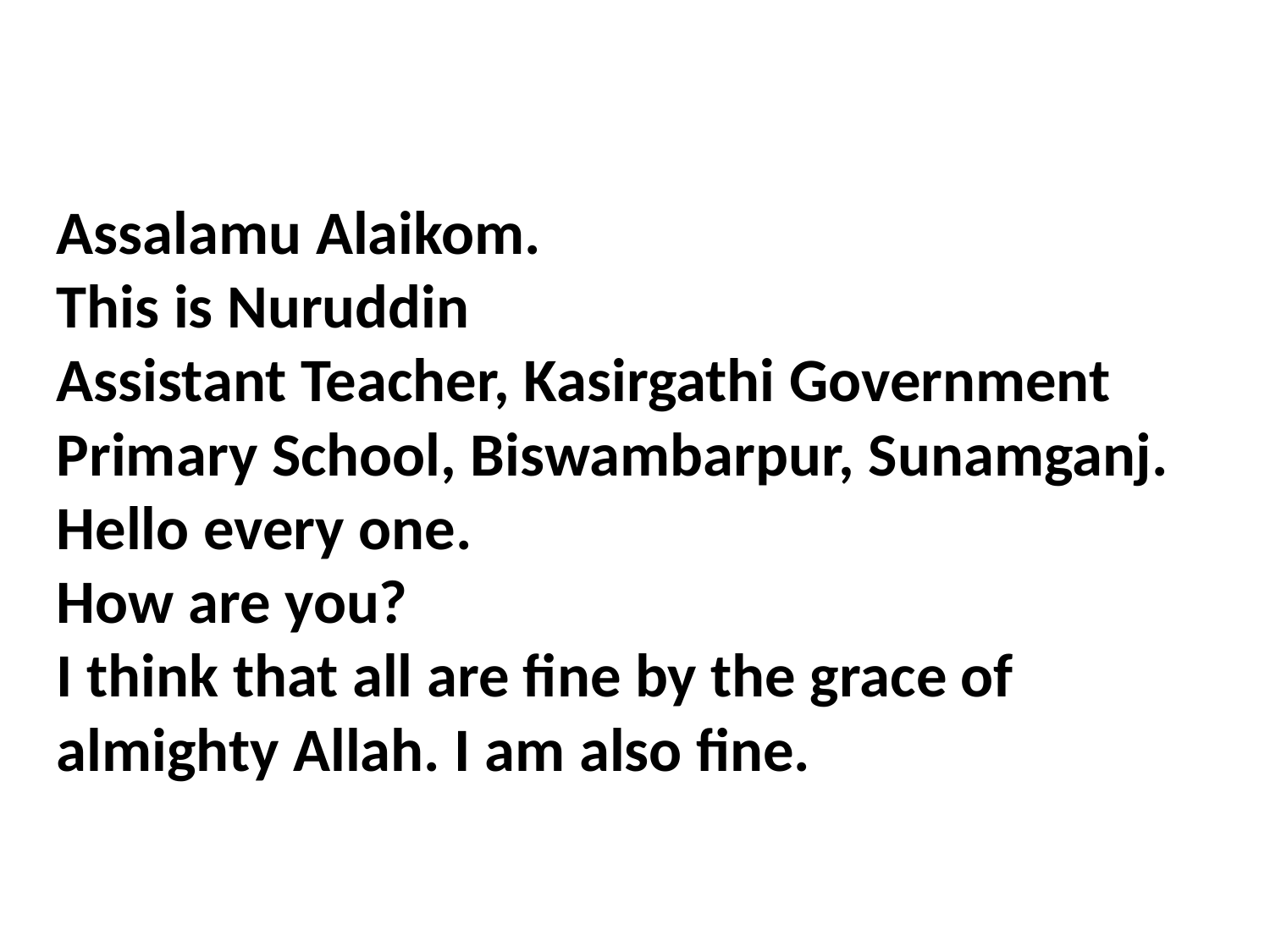

Assalamu Alaikom.
This is Nuruddin
Assistant Teacher, Kasirgathi Government Primary School, Biswambarpur, Sunamganj.
Hello every one.
How are you?
I think that all are fine by the grace of almighty Allah. I am also fine.